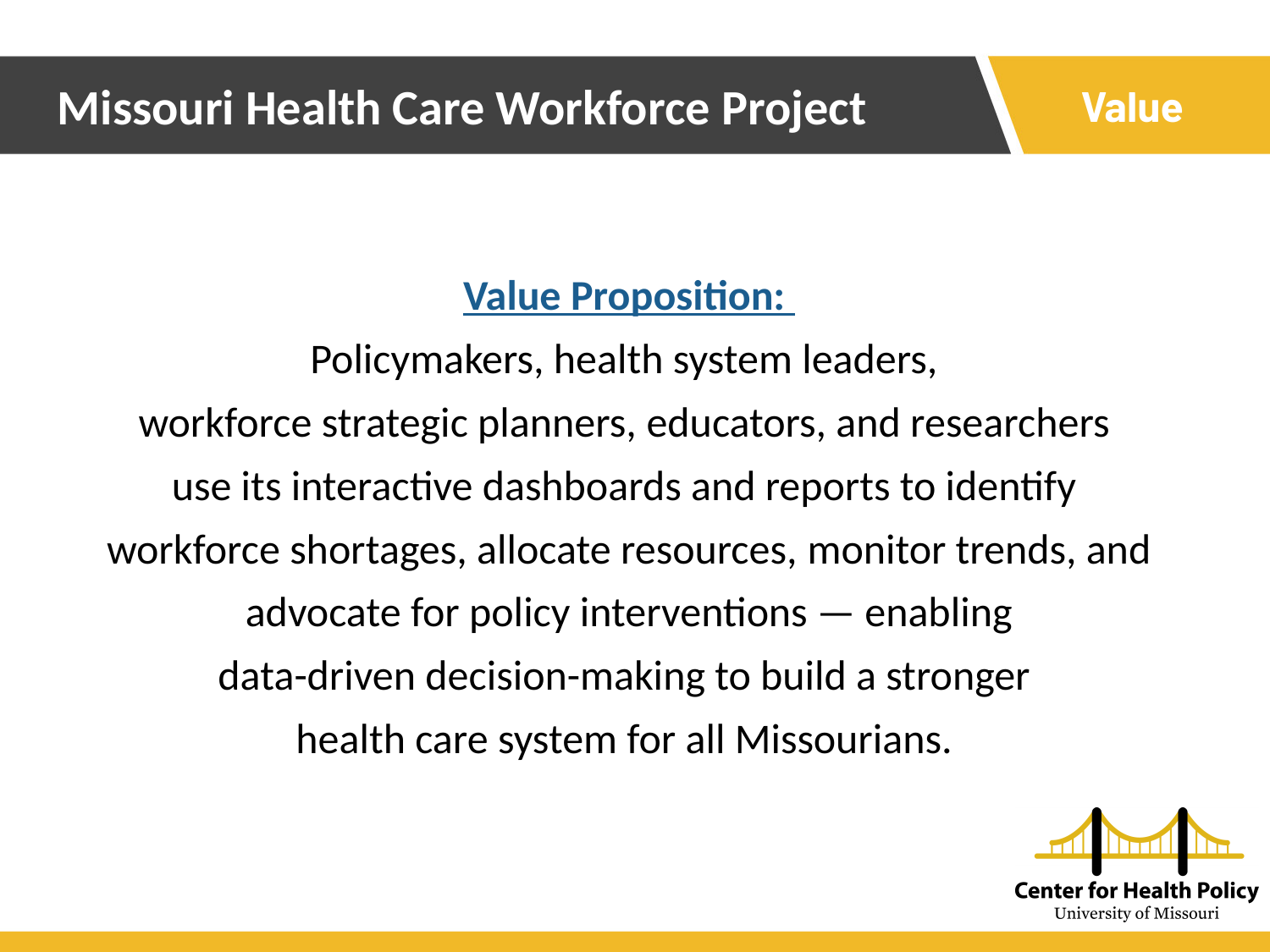

Value
Missouri Health Care Workforce Project

Value Proposition:
Policymakers, health system leaders,
workforce strategic planners, educators, and researchers
use its interactive dashboards and reports to identify
workforce shortages, allocate resources, monitor trends, and
 advocate for policy interventions — enabling
data-driven decision-making to build a stronger
health care system for all Missourians.